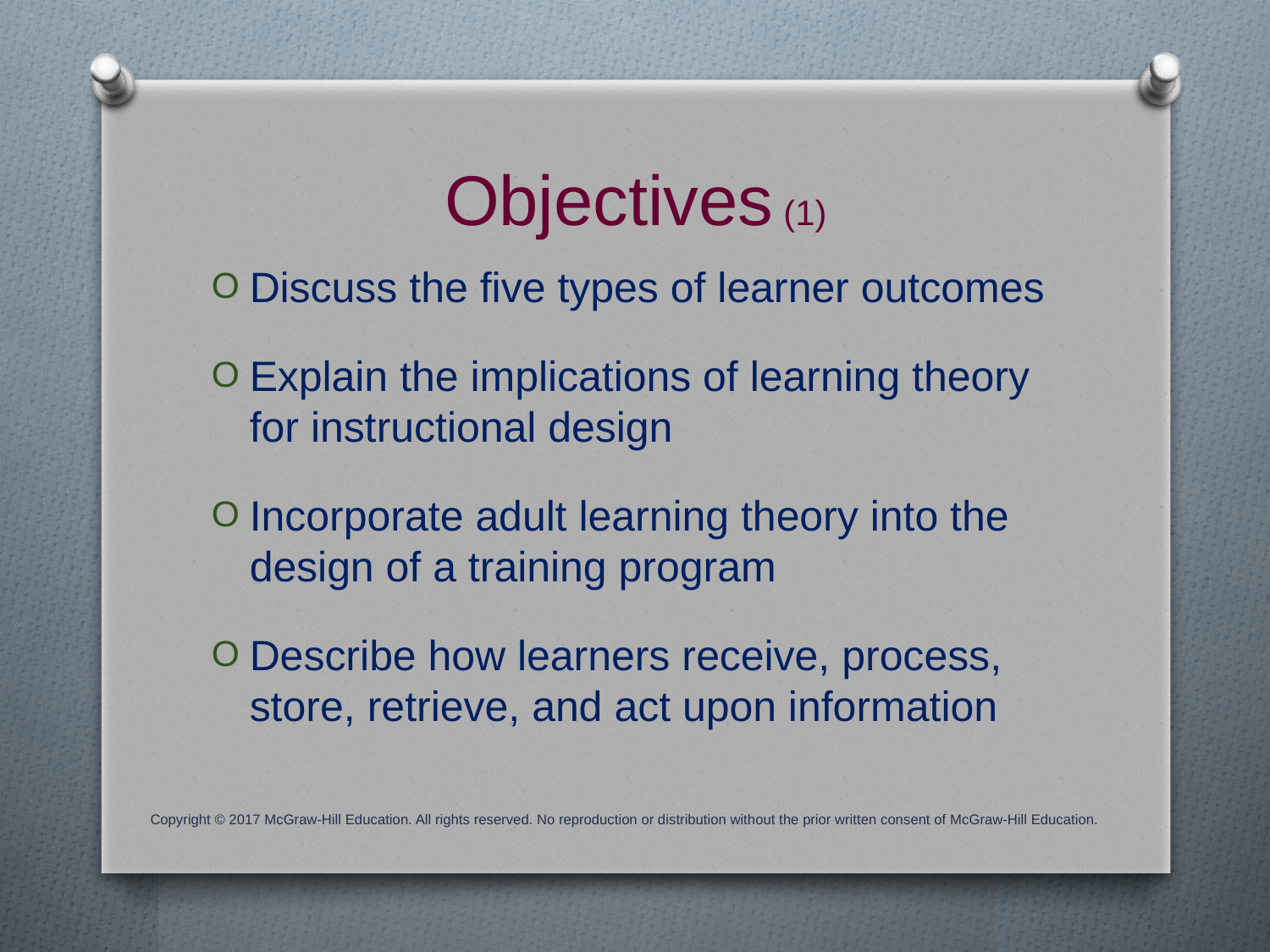

# Objectives (1)
Discuss the five types of learner outcomes

Explain the implications of learning theory for instructional design

Incorporate adult learning theory into the design of a training program

Describe how learners receive, process, store, retrieve, and act upon information

Copyright © 2017 McGraw-Hill Education. All rights reserved. No reproduction or distribution without the prior written consent of McGraw-Hill Education.